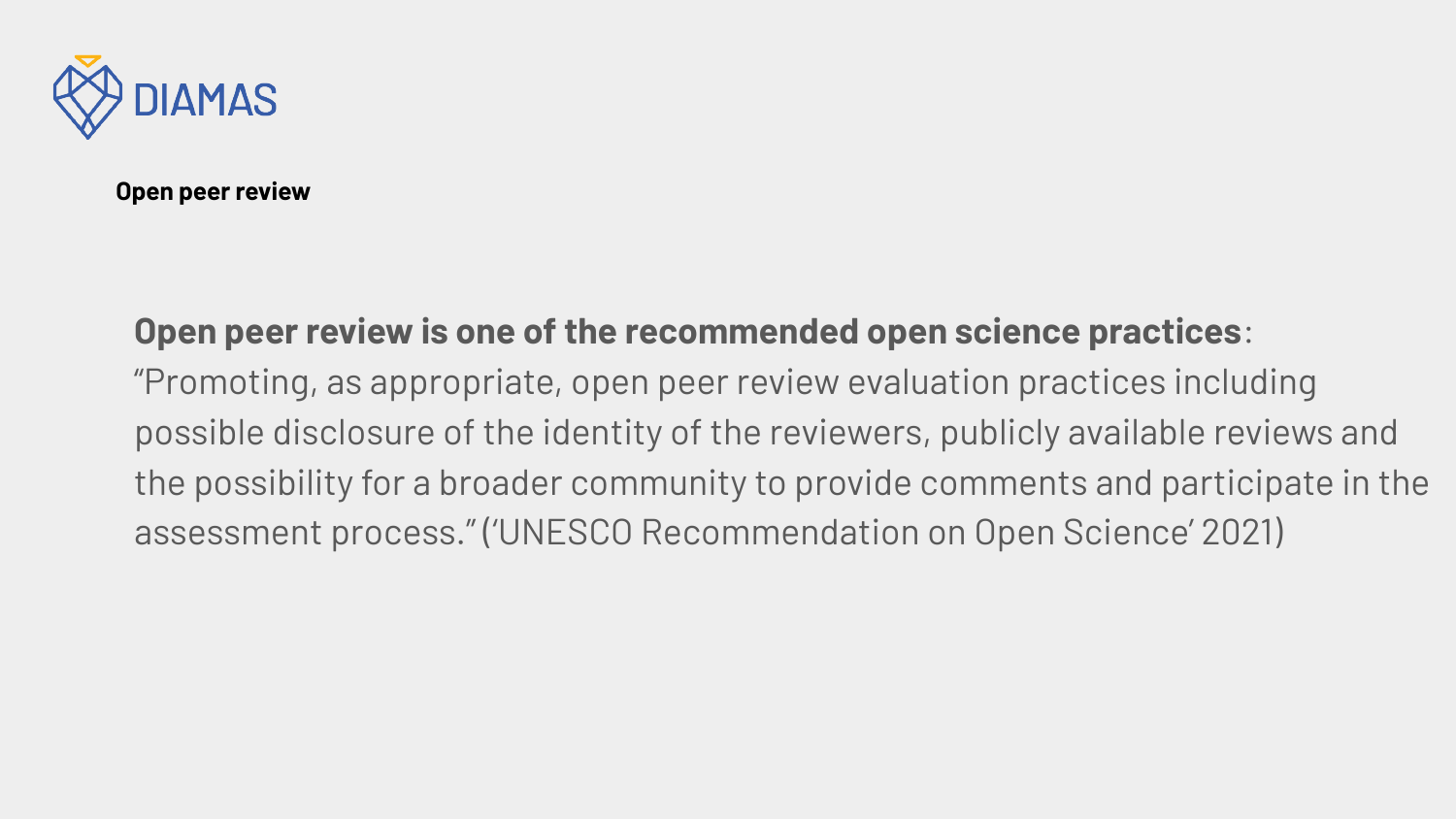

# Open peer review
Open peer review is one of the recommended open science practices: “Promoting, as appropriate, open peer review evaluation practices including possible disclosure of the identity of the reviewers, publicly available reviews and the possibility for a broader community to provide comments and participate in the assessment process.” (‘UNESCO Recommendation on Open Science’ 2021)